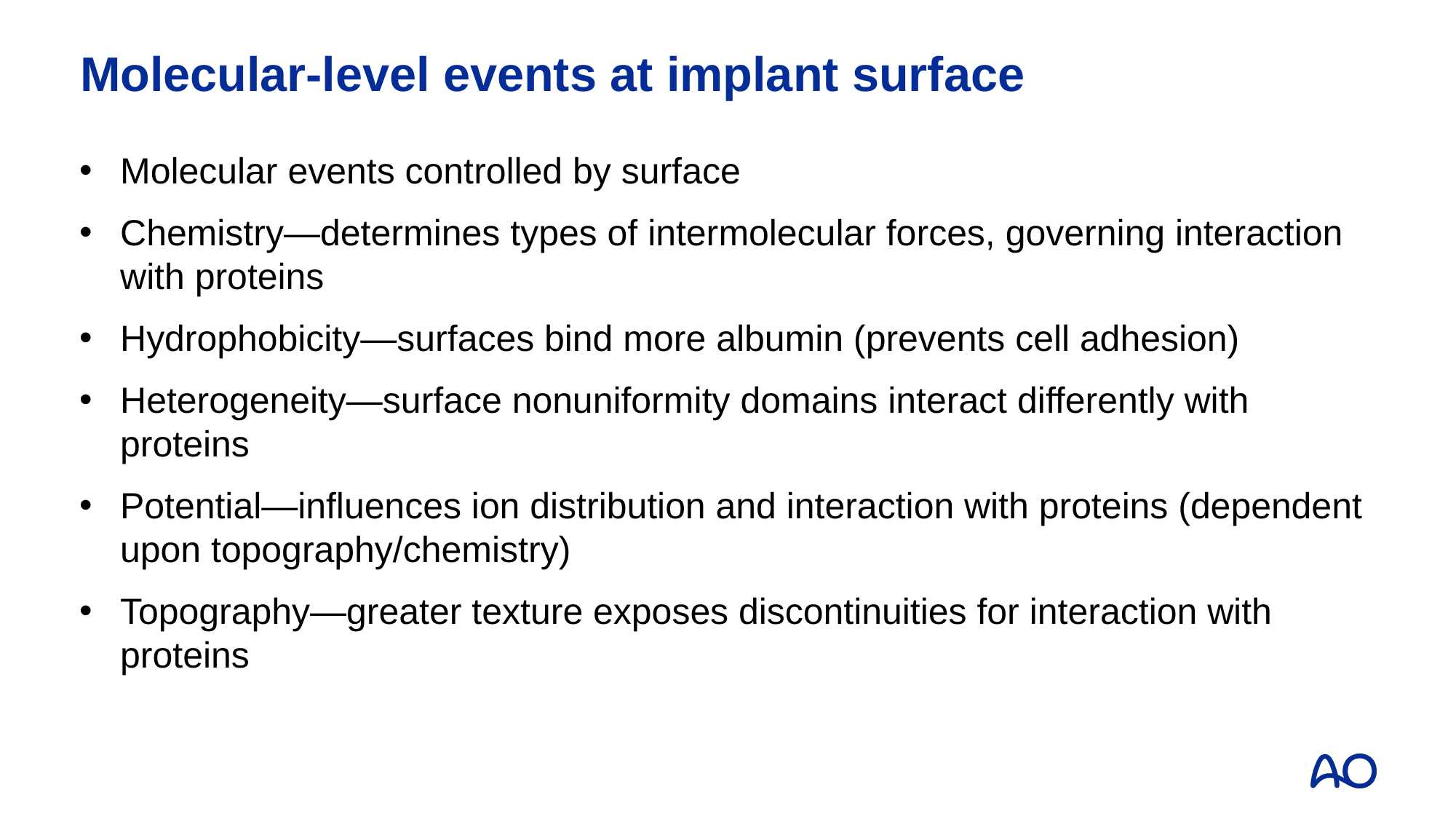

# Molecular-level events at implant surface
Molecular events controlled by surface
Chemistry—determines types of intermolecular forces, governing interaction with proteins
Hydrophobicity—surfaces bind more albumin (prevents cell adhesion)
Heterogeneity—surface nonuniformity domains interact differently with proteins
Potential—influences ion distribution and interaction with proteins (dependent upon topography/chemistry)
Topography—greater texture exposes discontinuities for interaction with proteins